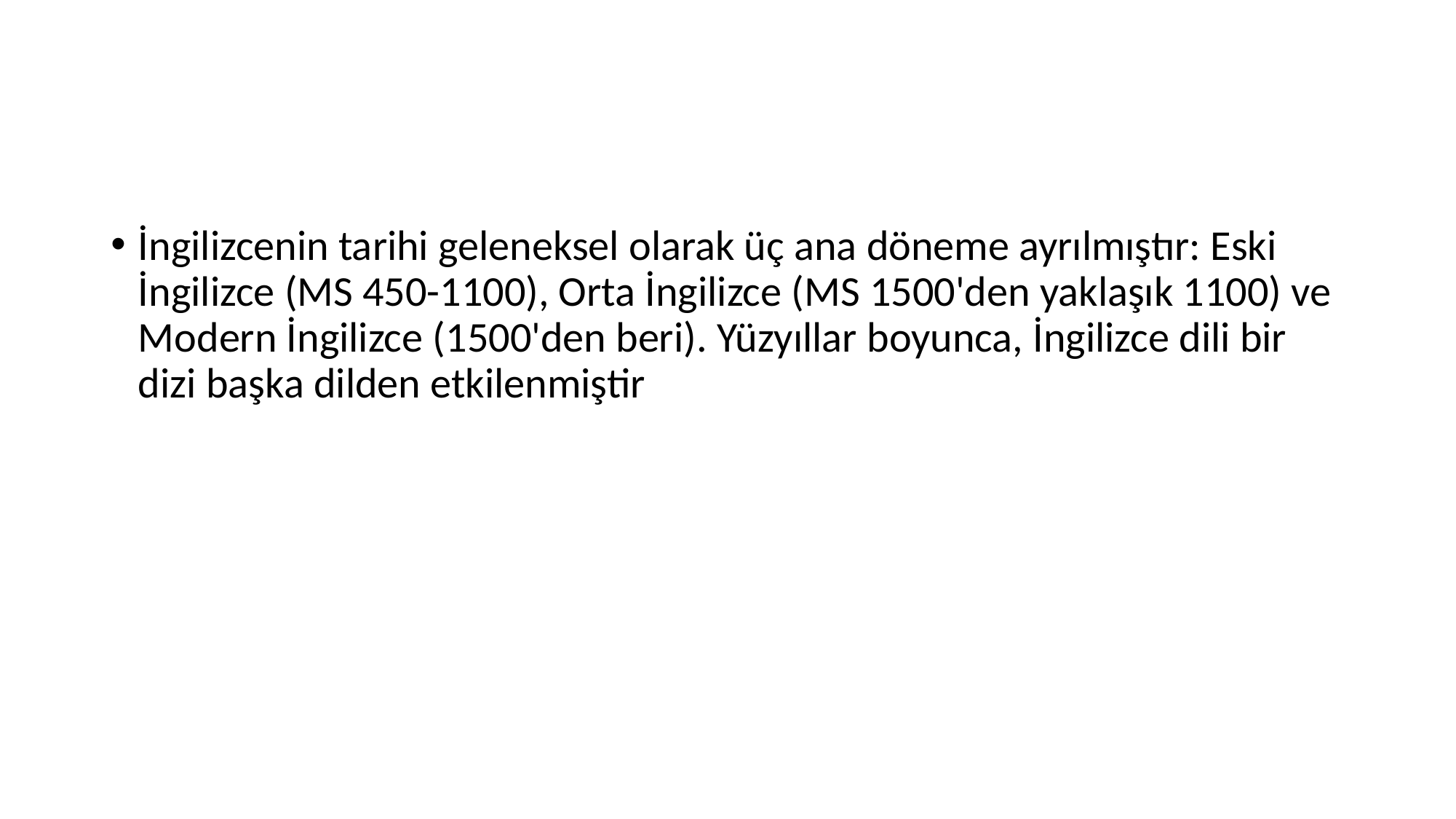

#
İngilizcenin tarihi geleneksel olarak üç ana döneme ayrılmıştır: Eski İngilizce (MS 450-1100), Orta İngilizce (MS 1500'den yaklaşık 1100) ve Modern İngilizce (1500'den beri). Yüzyıllar boyunca, İngilizce dili bir dizi başka dilden etkilenmiştir